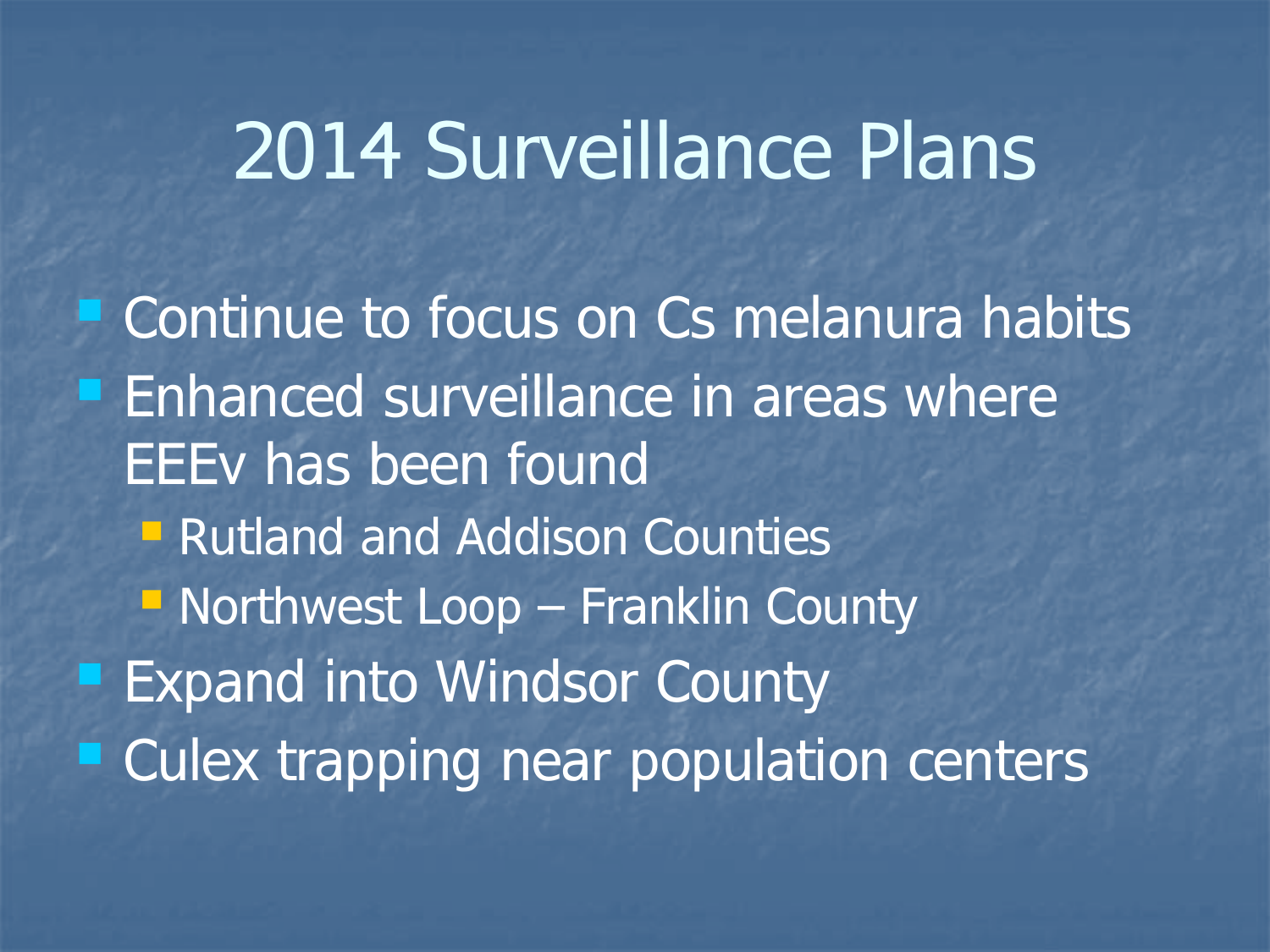

2014 Surveillance Plans
Continue to focus on Cs melanura habits
Enhanced surveillance in areas where EEEv has been found
Rutland and Addison Counties
Northwest Loop – Franklin County
Expand into Windsor County
Culex trapping near population centers